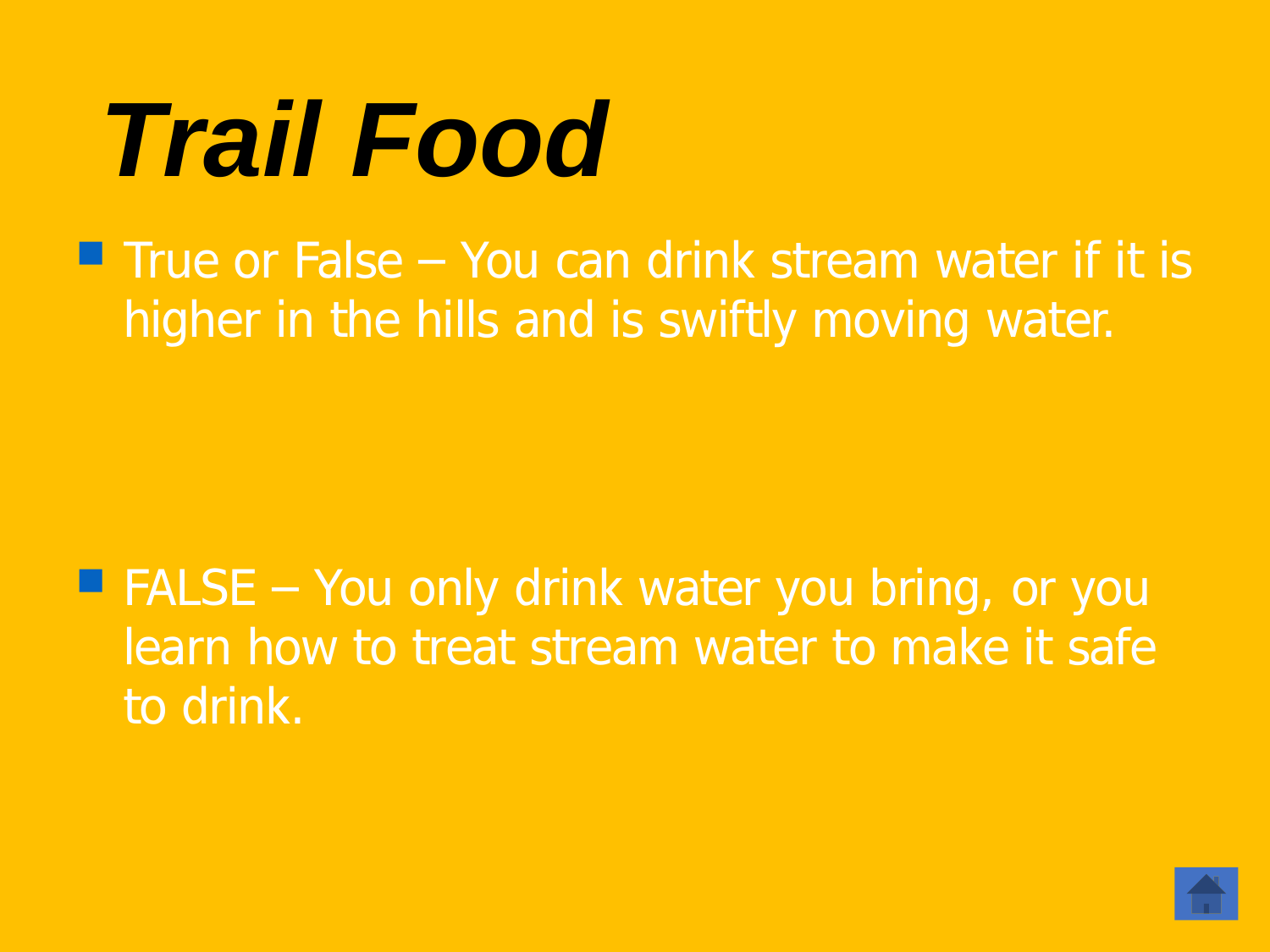

# Trail Food
True or False – You can drink stream water if it is higher in the hills and is swiftly moving water.
FALSE – You only drink water you bring, or you learn how to treat stream water to make it safe to drink.